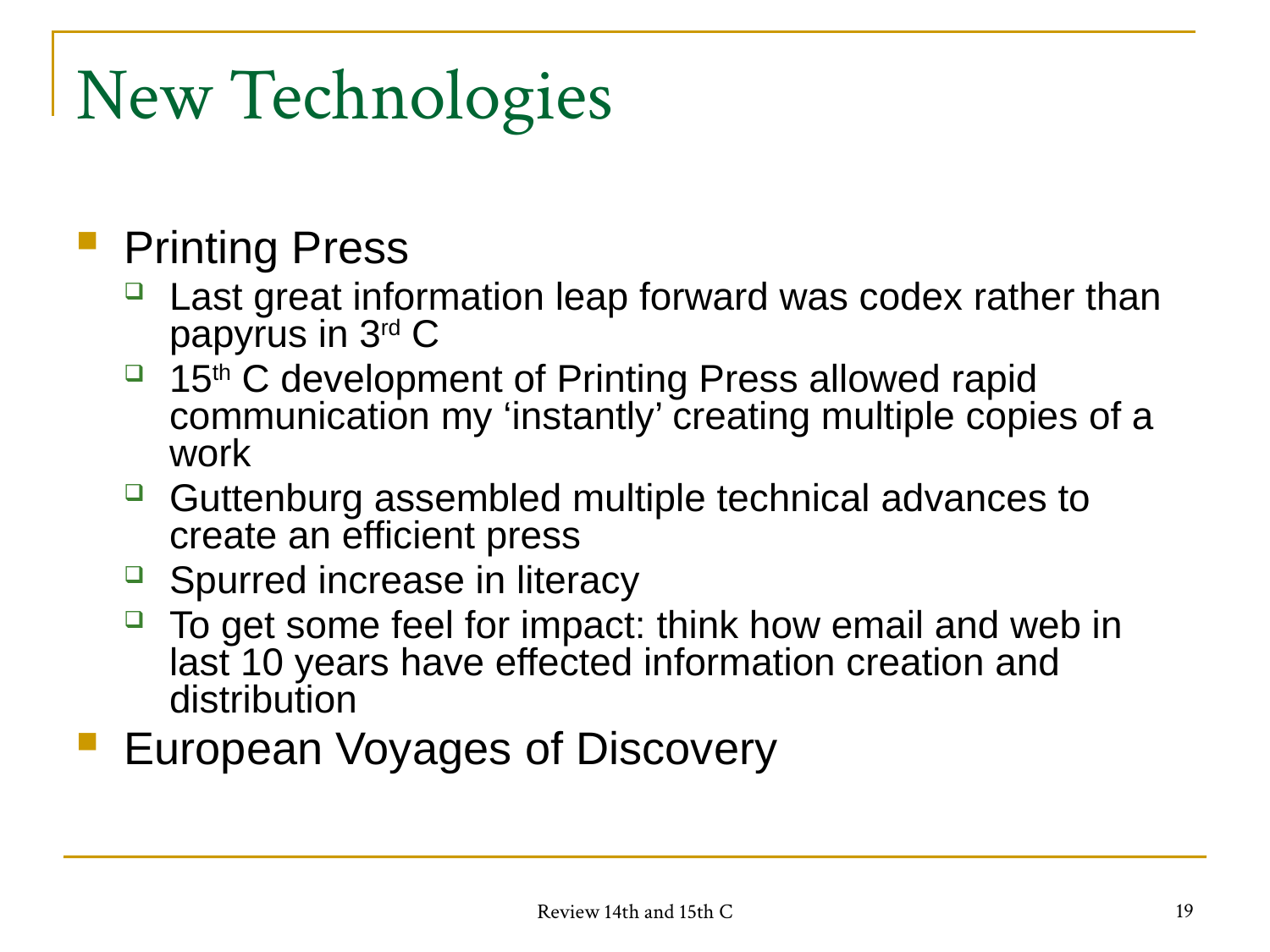

# New Technologies
Printing Press
Last great information leap forward was codex rather than papyrus in 3rd C
15th C development of Printing Press allowed rapid communication my ‘instantly’ creating multiple copies of a work
Guttenburg assembled multiple technical advances to create an efficient press
Spurred increase in literacy
To get some feel for impact: think how email and web in last 10 years have effected information creation and distribution
European Voyages of Discovery
19
Review 14th and 15th C